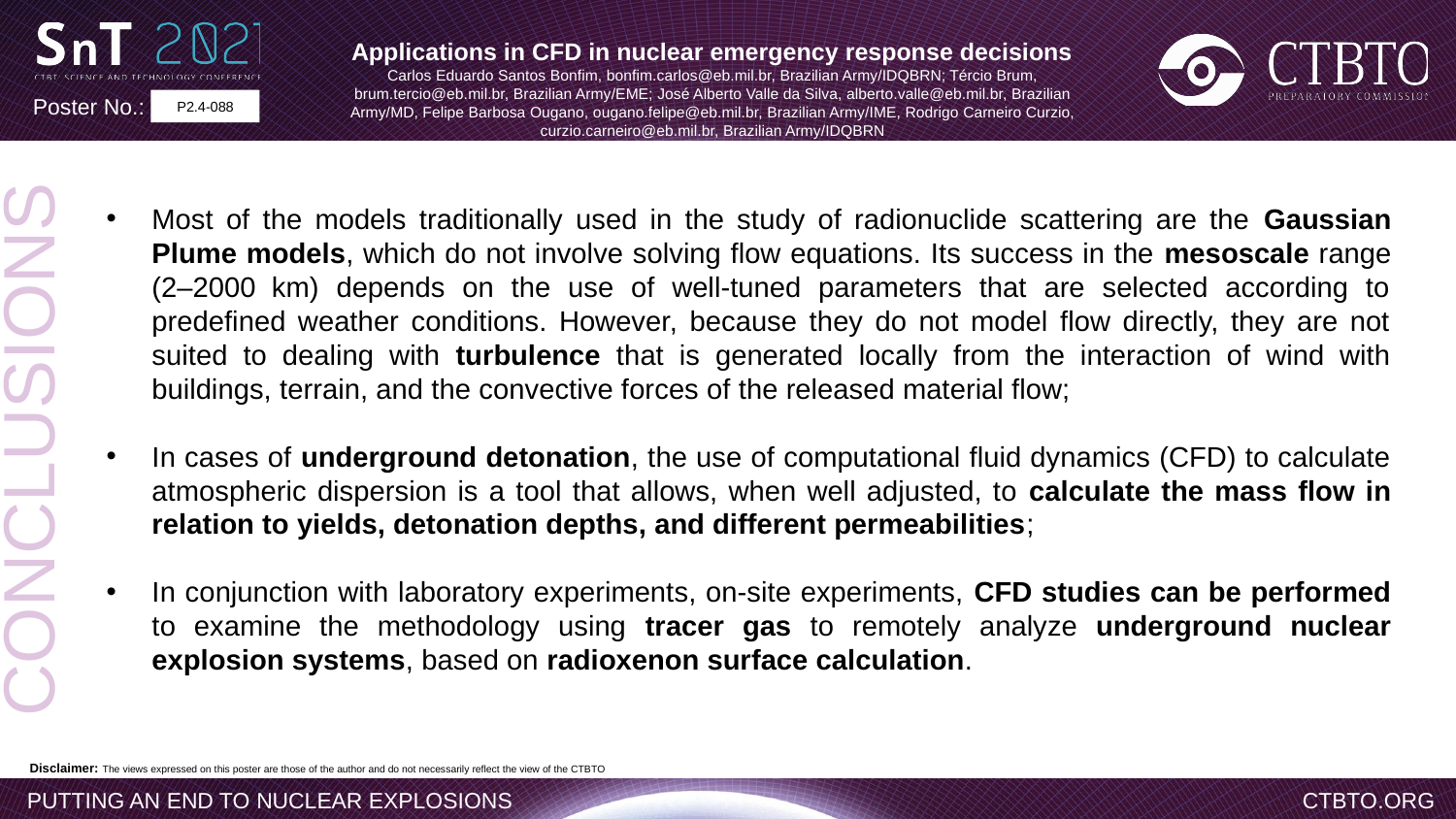

Applications in CFD in nuclear emergency response decisions
Carlos Eduardo Santos Bonfim, bonfim.carlos@eb.mil.br, Brazilian Army/IDQBRN; Tércio Brum, brum.tercio@eb.mil.br, Brazilian Army/EME; José Alberto Valle da Silva, alberto.valle@eb.mil.br, Brazilian Army/MD, Felipe Barbosa Ougano, ougano.felipe@eb.mil.br, Brazilian Army/IME, Rodrigo Carneiro Curzio, curzio.carneiro@eb.mil.br, Brazilian Army/IDQBRN
P2.4-088
Most of the models traditionally used in the study of radionuclide scattering are the Gaussian Plume models, which do not involve solving flow equations. Its success in the mesoscale range (2–2000  km) depends on the use of well-tuned parameters that are selected according to predefined weather conditions. However, because they do not model flow directly, they are not suited to dealing with turbulence that is generated locally from the interaction of wind with buildings, terrain, and the convective forces of the released material flow;

In cases of underground detonation, the use of computational fluid dynamics (CFD) to calculate atmospheric dispersion is a tool that allows, when well adjusted, to calculate the mass flow in relation to yields, detonation depths, and different permeabilities;

In conjunction with laboratory experiments, on-site experiments, CFD studies can be performed to examine the methodology using tracer gas to remotely analyze underground nuclear explosion systems, based on radioxenon surface calculation.
CONCLUSIONS